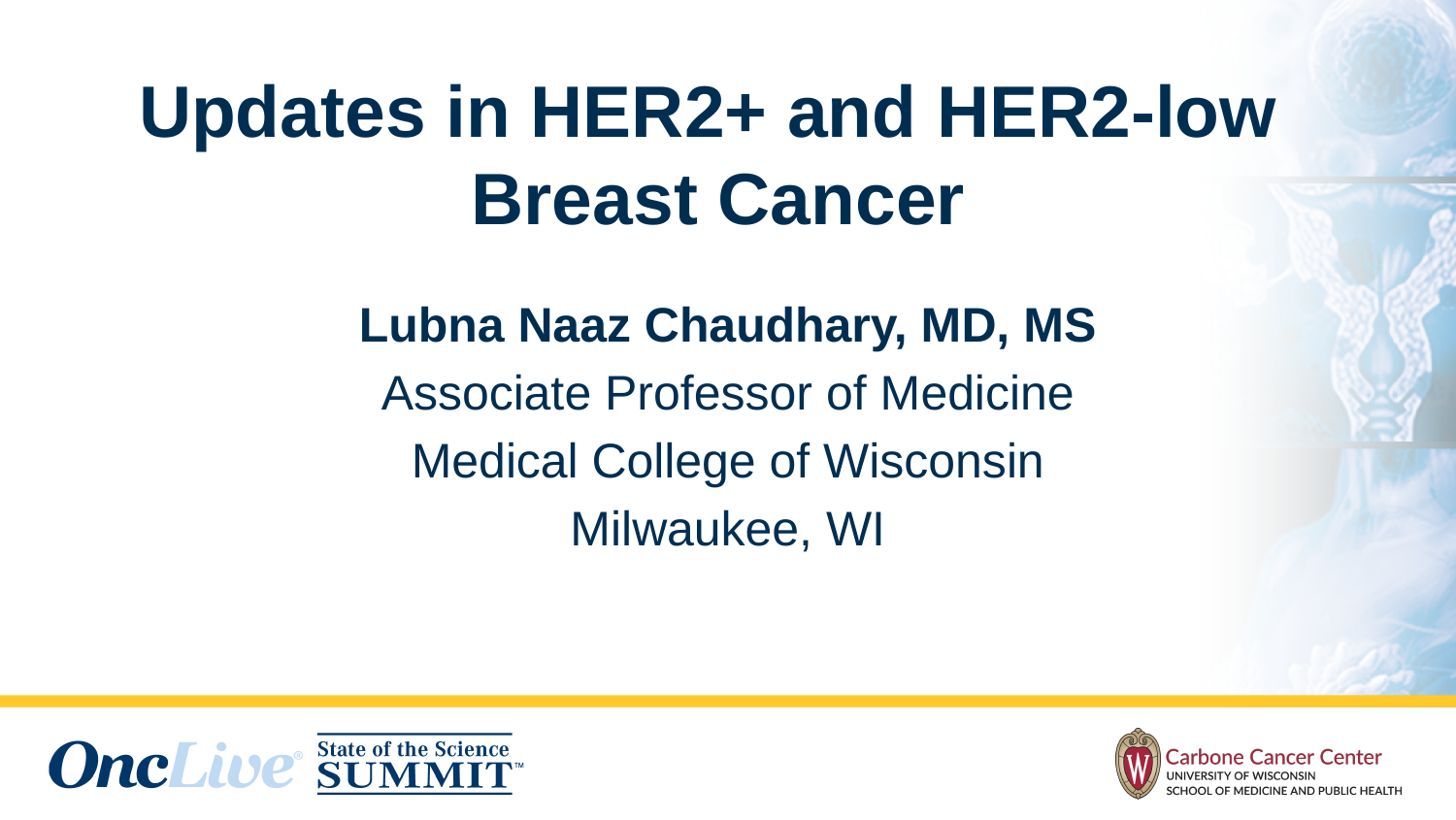

# Updates in HER2+ and HER2-low Breast Cancer
Lubna Naaz Chaudhary, MD, MS
Associate Professor of Medicine
Medical College of Wisconsin
Milwaukee, WI